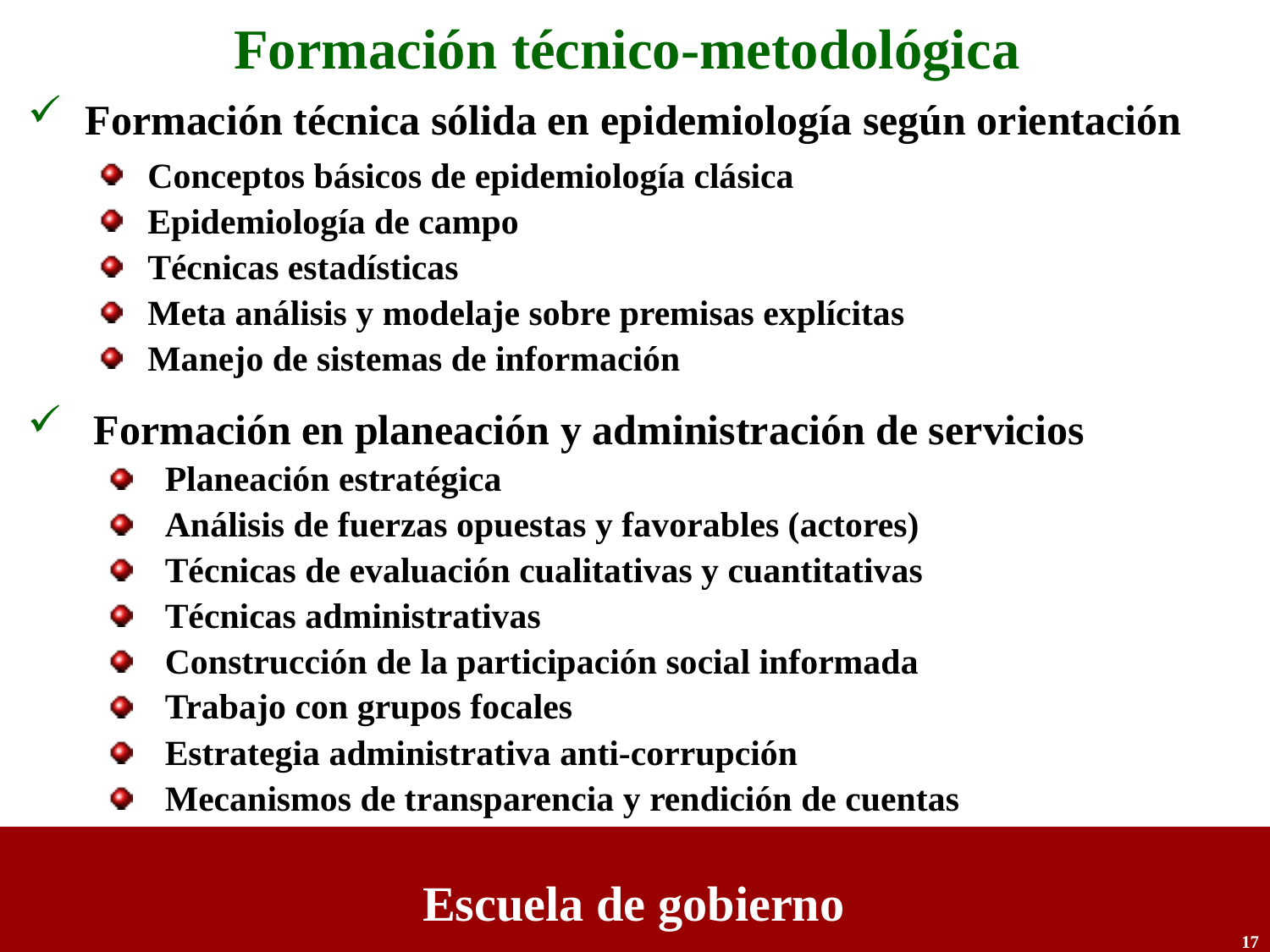

Formación técnico-metodológica
  Formación técnica sólida en epidemiología según orientación
Conceptos básicos de epidemiología clásica
Epidemiología de campo
Técnicas estadísticas
Meta análisis y modelaje sobre premisas explícitas
Manejo de sistemas de información
Formación en planeación y administración de servicios
Planeación estratégica
Análisis de fuerzas opuestas y favorables (actores)
Técnicas de evaluación cualitativas y cuantitativas
Técnicas administrativas
Construcción de la participación social informada
Trabajo con grupos focales
Estrategia administrativa anti-corrupción
Mecanismos de transparencia y rendición de cuentas
Escuela de gobierno